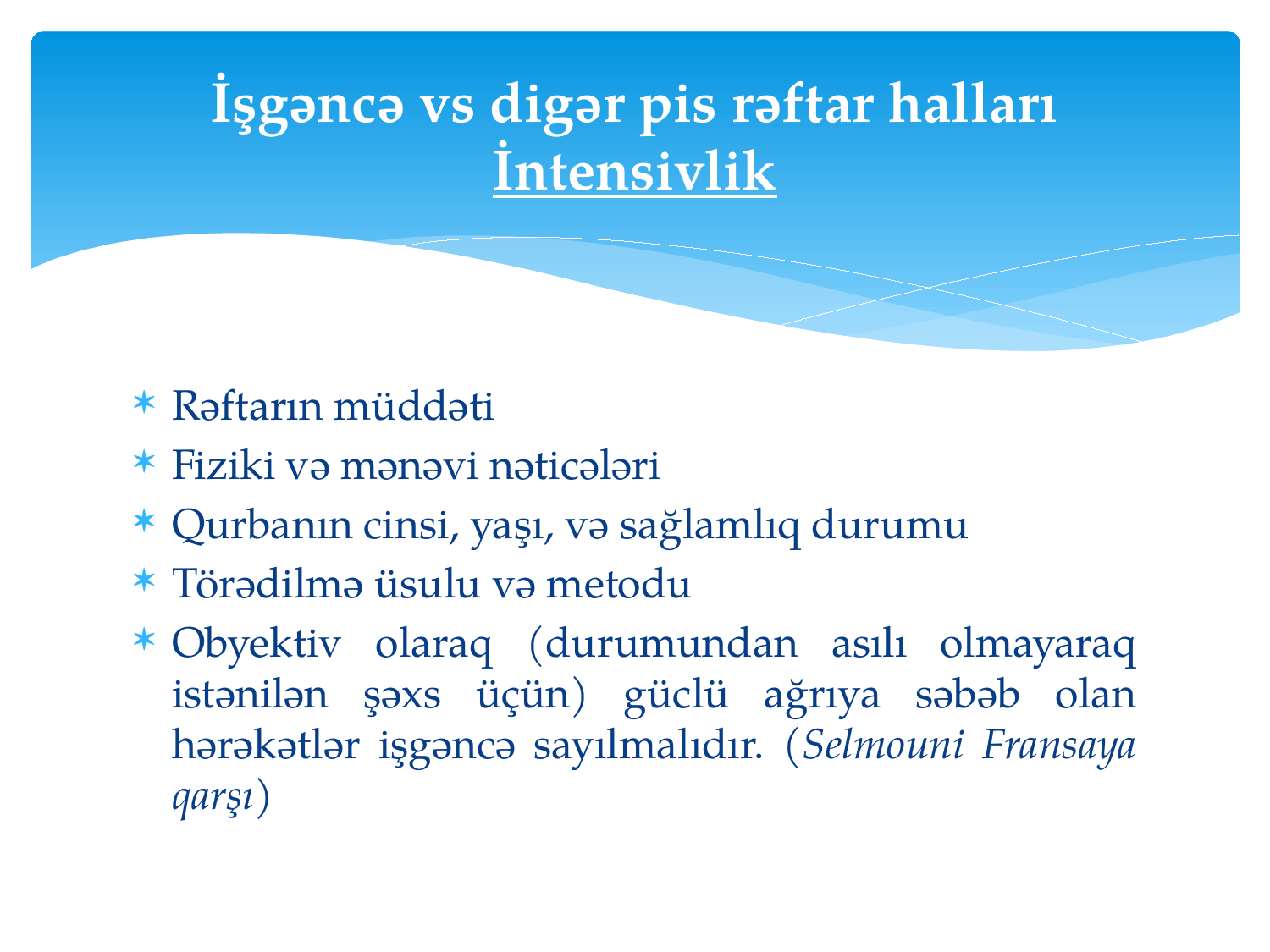

# İşgəncə vs digər pis rəftar halları İntensivlik
Rəftarın müddəti
Fiziki və mənəvi nəticələri
Qurbanın cinsi, yaşı, və sağlamlıq durumu
Törədilmə üsulu və metodu
Obyektiv olaraq (durumundan asılı olmayaraq istənilən şəxs üçün) güclü ağrıya səbəb olan hərəkətlər işgəncə sayılmalıdır. (Selmouni Fransaya qarşı)